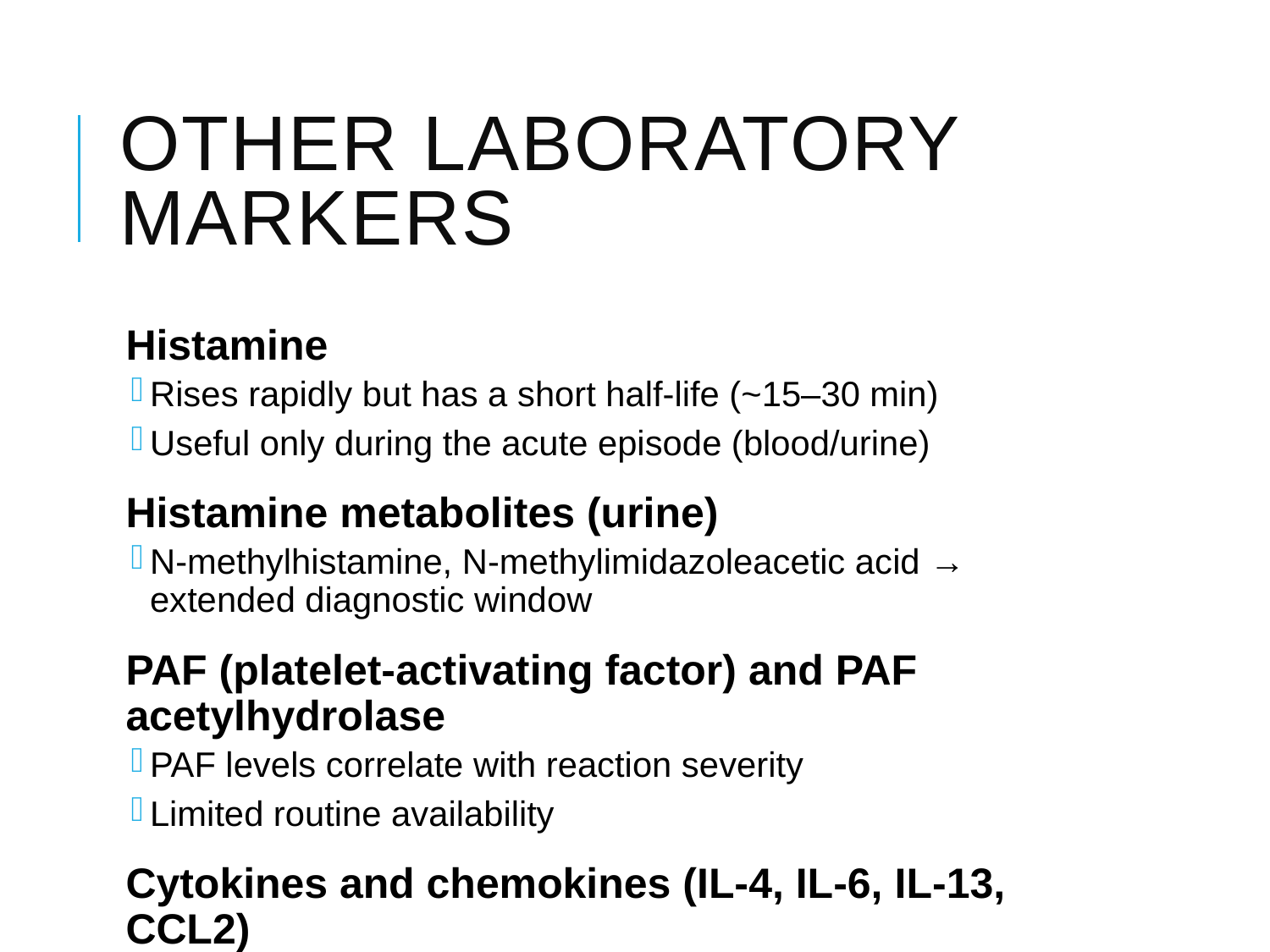

# Other laboratory markers
Histamine
Rises rapidly but has a short half-life (~15–30 min)
Useful only during the acute episode (blood/urine)
Histamine metabolites (urine)
N-methylhistamine, N-methylimidazoleacetic acid → extended diagnostic window
PAF (platelet-activating factor) and PAF acetylhydrolase
PAF levels correlate with reaction severity
Limited routine availability
Cytokines and chemokines (IL-4, IL-6, IL-13, CCL2)
Increase during the acute phase, potential research significance